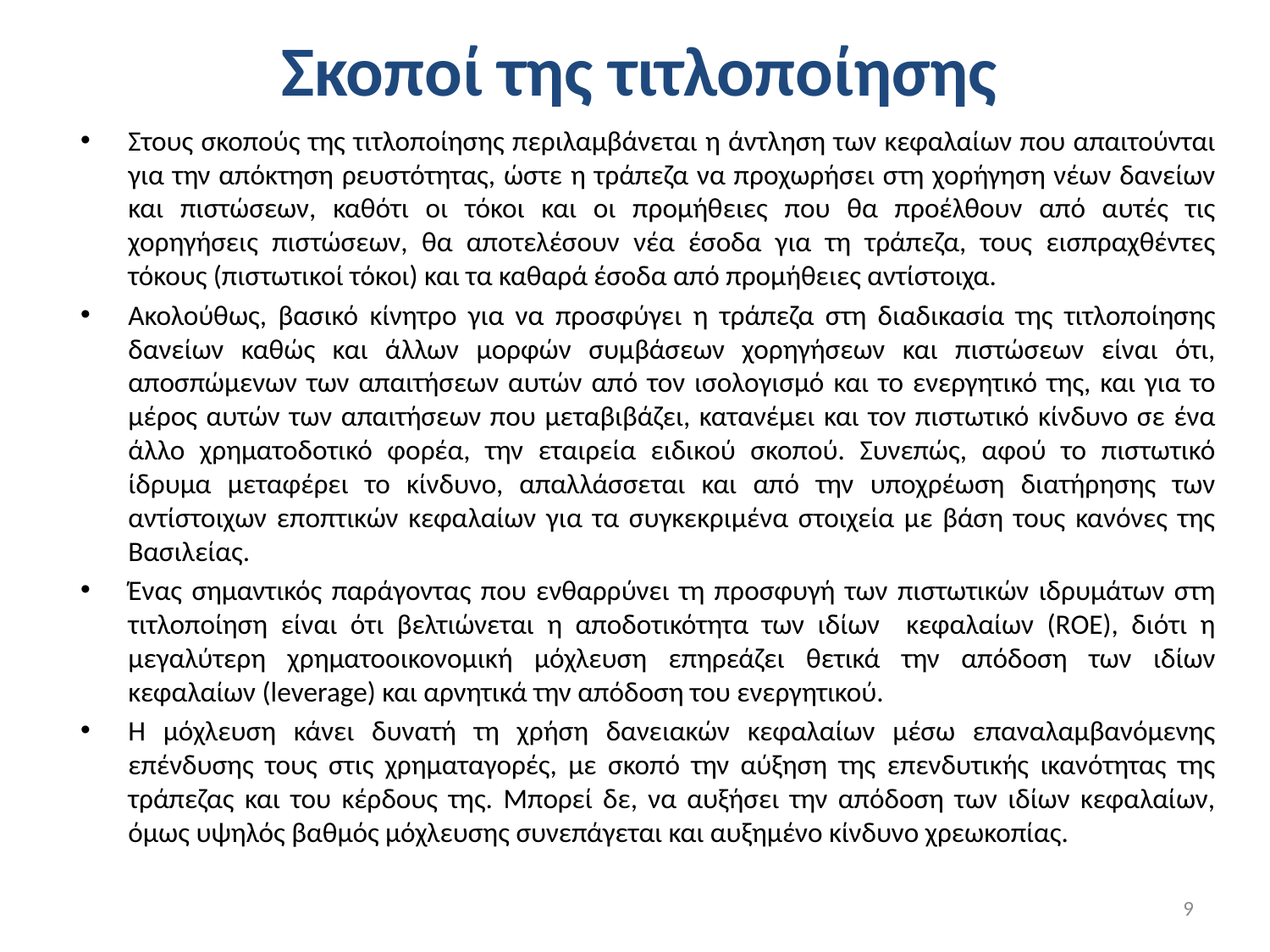

# Σκοποί της τιτλοποίησης
Στους σκοπούς της τιτλοποίησης περιλαμβάνεται η άντληση των κεφαλαίων που απαιτούνται για την απόκτηση ρευστότητας, ώστε η τράπεζα να προχωρήσει στη χορήγηση νέων δανείων και πιστώσεων, καθότι οι τόκοι και οι προμήθειες που θα προέλθουν από αυτές τις χορηγήσεις πιστώσεων, θα αποτελέσουν νέα έσοδα για τη τράπεζα, τους εισπραχθέντες τόκους (πιστωτικοί τόκοι) και τα καθαρά έσοδα από προμήθειες αντίστοιχα.
Ακολούθως, βασικό κίνητρο για να προσφύγει η τράπεζα στη διαδικασία της τιτλοποίησης δανείων καθώς και άλλων μορφών συμβάσεων χορηγήσεων και πιστώσεων είναι ότι, αποσπώμενων των απαιτήσεων αυτών από τον ισολογισμό και το ενεργητικό της, και για το μέρος αυτών των απαιτήσεων που μεταβιβάζει, κατανέμει και τον πιστωτικό κίνδυνο σε ένα άλλο χρηματοδοτικό φορέα, την εταιρεία ειδικού σκοπού. Συνεπώς, αφού το πιστωτικό ίδρυμα μεταφέρει το κίνδυνο, απαλλάσσεται και από την υποχρέωση διατήρησης των αντίστοιχων εποπτικών κεφαλαίων για τα συγκεκριμένα στοιχεία με βάση τους κανόνες της Βασιλείας.
Ένας σημαντικός παράγοντας που ενθαρρύνει τη προσφυγή των πιστωτικών ιδρυμάτων στη τιτλοποίηση είναι ότι βελτιώνεται η αποδοτικότητα των ιδίων  κεφαλαίων (ROE), διότι η μεγαλύτερη χρηματοοικονομική μόχλευση επηρεάζει θετικά την απόδοση των ιδίων κεφαλαίων (leverage) και αρνητικά την απόδοση του ενεργητικού.
Η μόχλευση κάνει δυνατή τη χρήση δανειακών κεφαλαίων μέσω επαναλαμβανόμενης επένδυσης τους στις χρηματαγορές, με σκοπό την αύξηση της επενδυτικής ικανότητας της τράπεζας και του κέρδους της. Μπορεί δε, να αυξήσει την απόδοση των ιδίων κεφαλαίων, όμως υψηλός βαθμός μόχλευσης συνεπάγεται και αυξημένο κίνδυνο χρεωκοπίας.
9